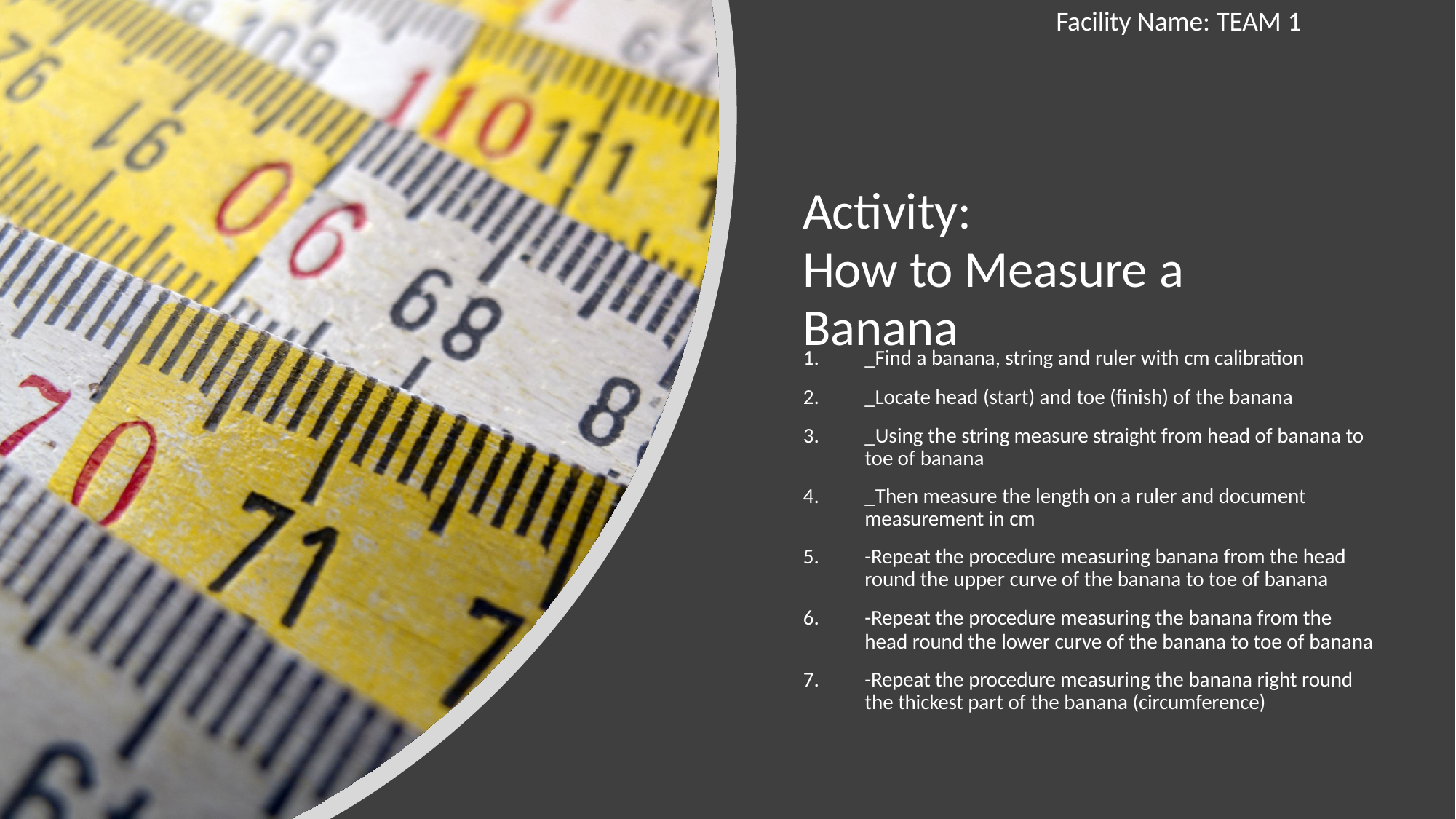

# Facility Name: TEAM 1
Activity:
How to Measure a Banana
_Find a banana, string and ruler with cm calibration
_Locate head (start) and toe (finish) of the banana
_Using the string measure straight from head of banana to  toe of banana
_Then measure the length on a ruler and document  measurement in cm
-Repeat the procedure measuring banana from the head  round the upper curve of the banana to toe of banana
-Repeat the procedure measuring the banana from the  head round the lower curve of the banana to toe of banana
-Repeat the procedure measuring the banana right round  the thickest part of the banana (circumference)